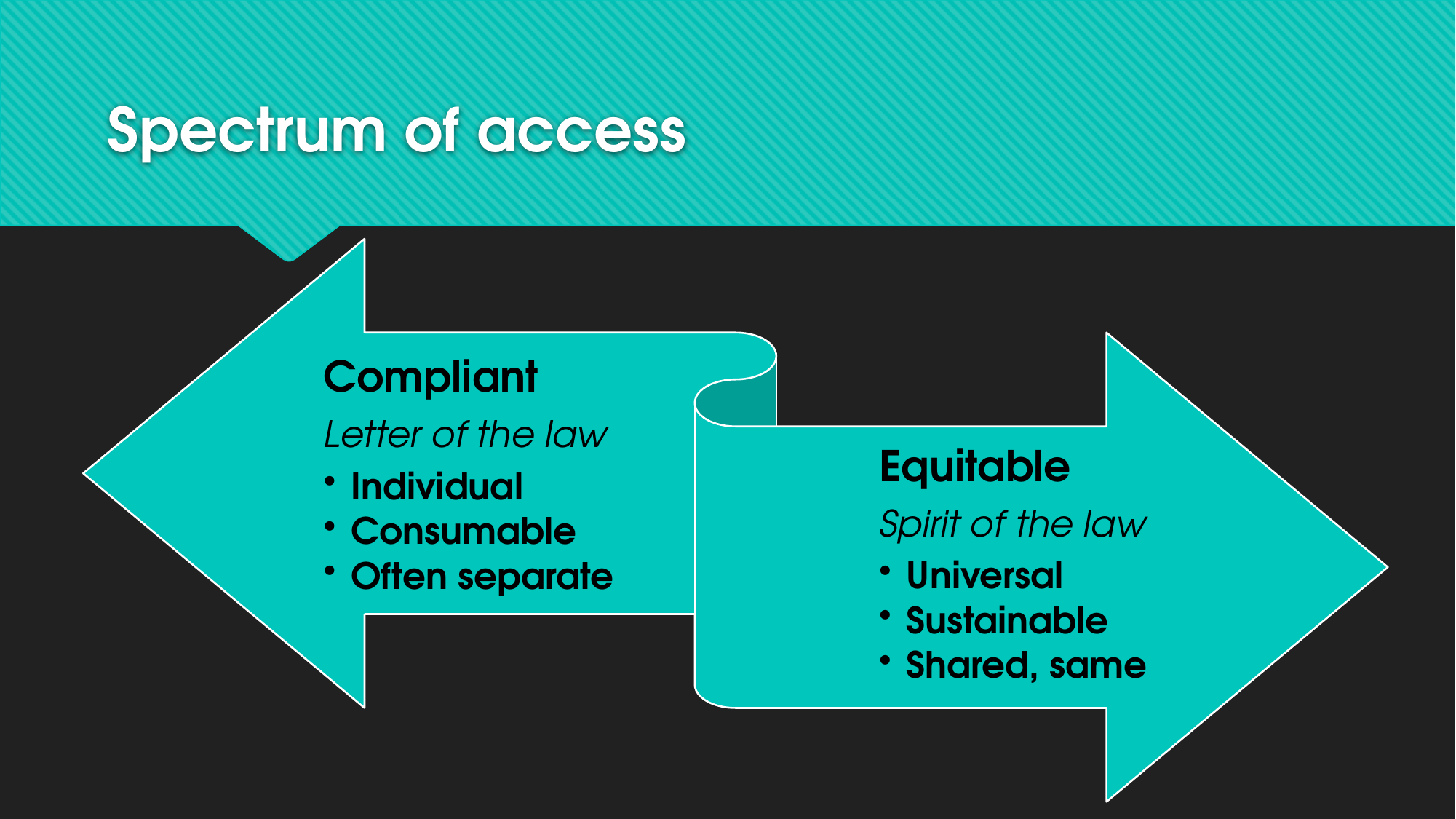

# Spectrum of access
Compliant
Letter of the law
Individual
Consumable
Often separate
Equitable
Spirit of the law
Universal
Sustainable
Shared, same